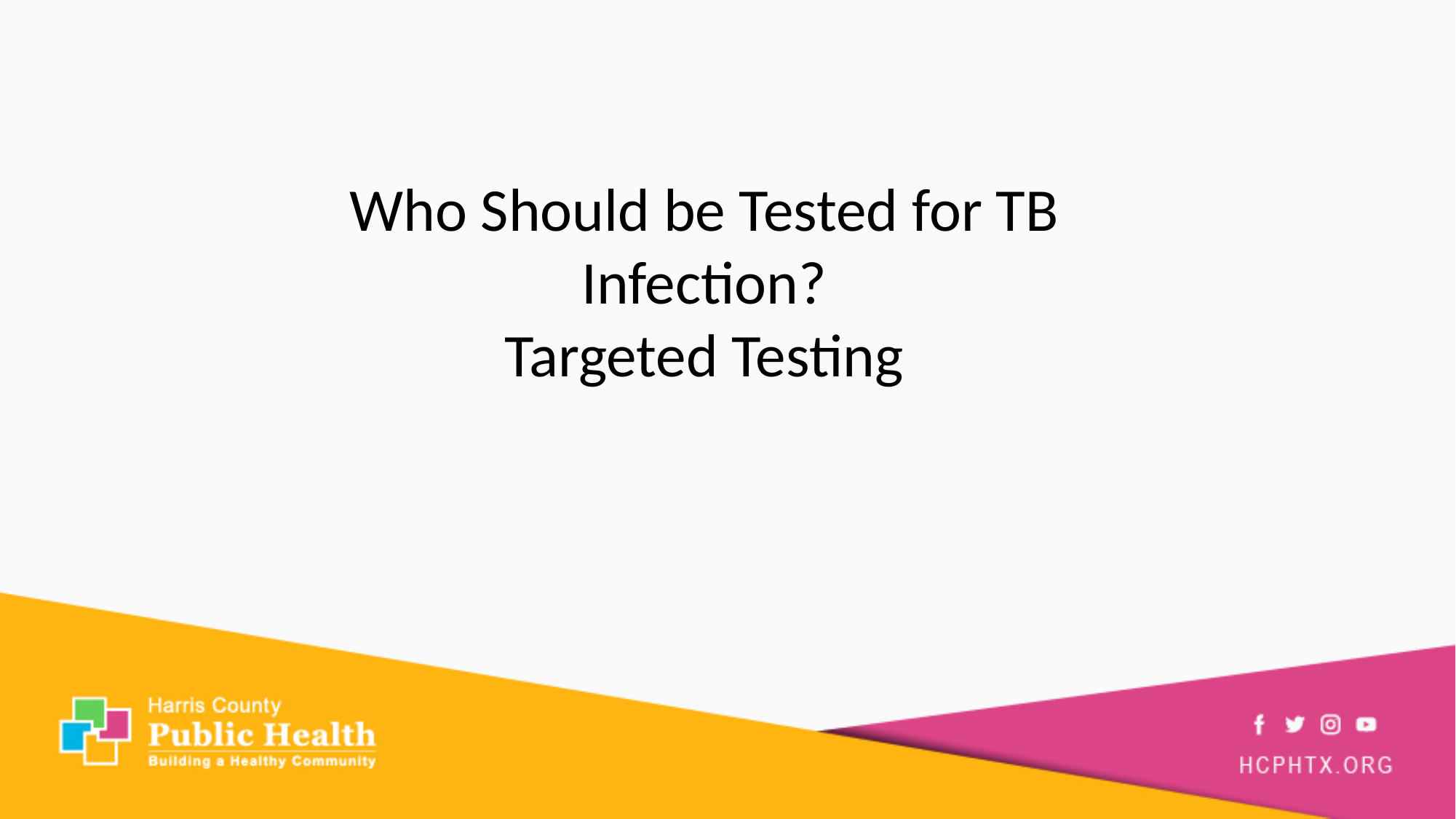

Who Should be Tested for TB Infection?
Targeted Testing